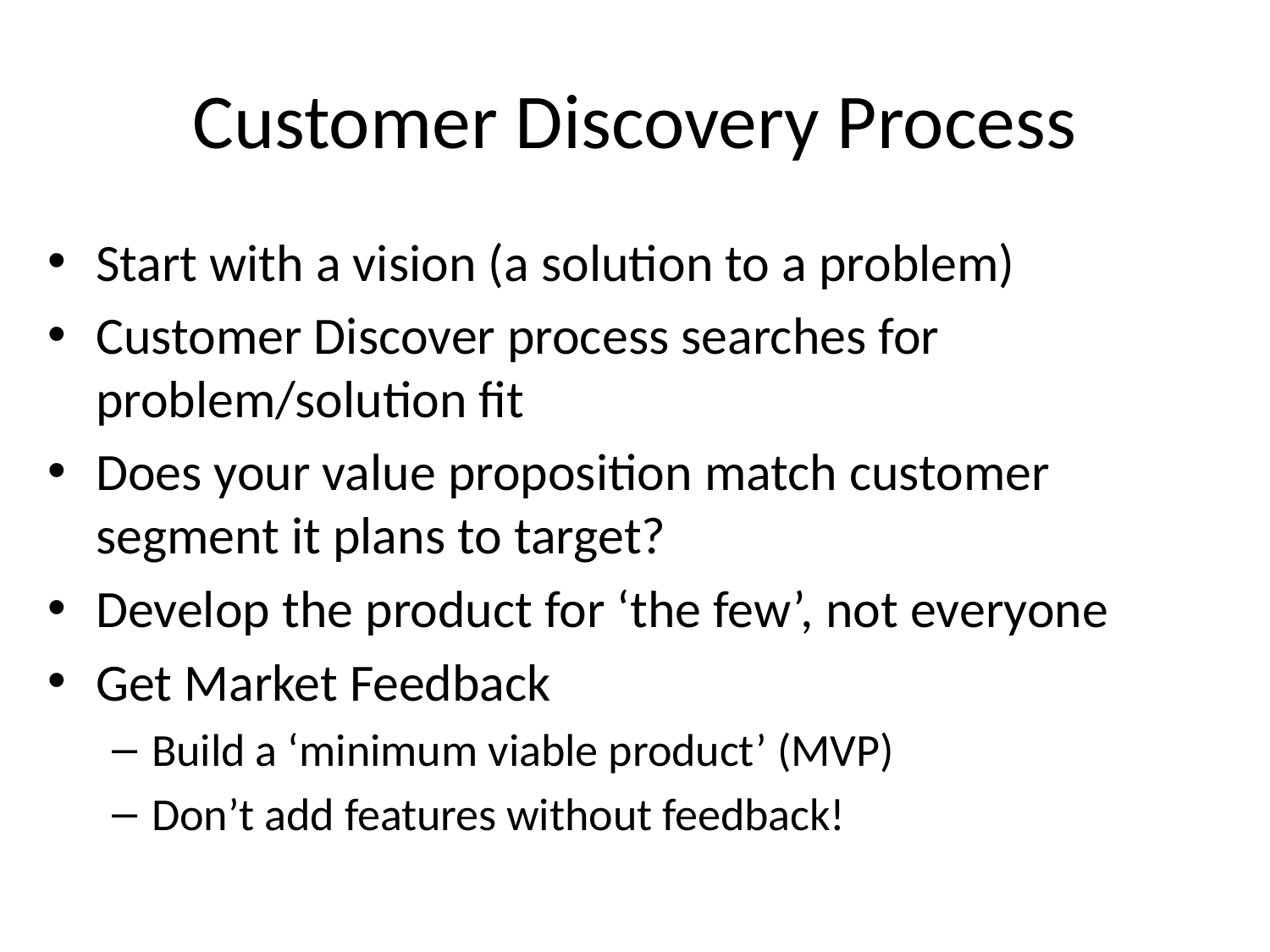

# Customer Discovery Process
Start with a vision (a solution to a problem)
Customer Discover process searches for problem/solution fit
Does your value proposition match customer segment it plans to target?
Develop the product for ‘the few’, not everyone
Get Market Feedback
Build a ‘minimum viable product’ (MVP)
Don’t add features without feedback!